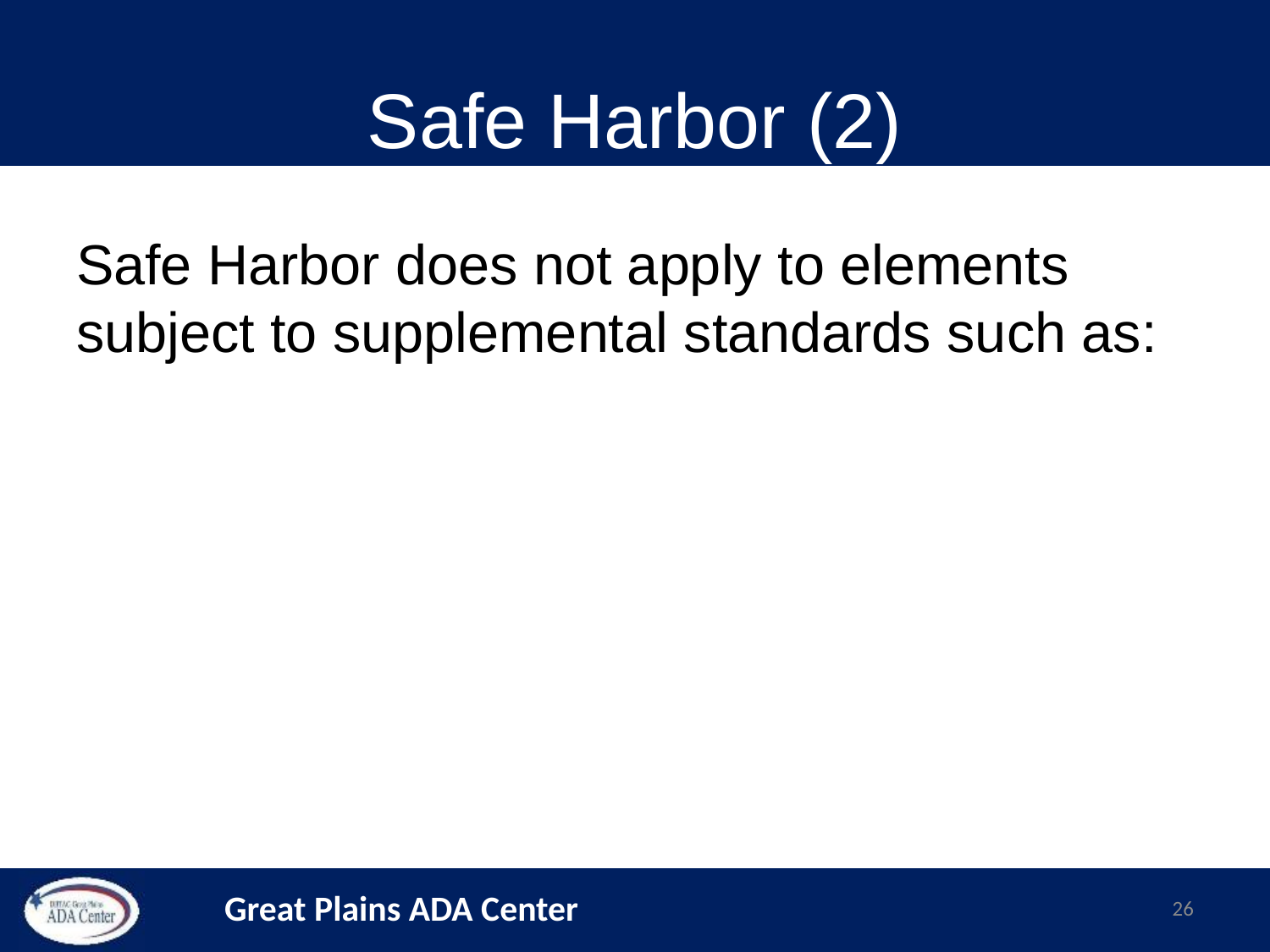

# Safe Harbor (2)
Safe Harbor does not apply to elements subject to supplemental standards such as:
26